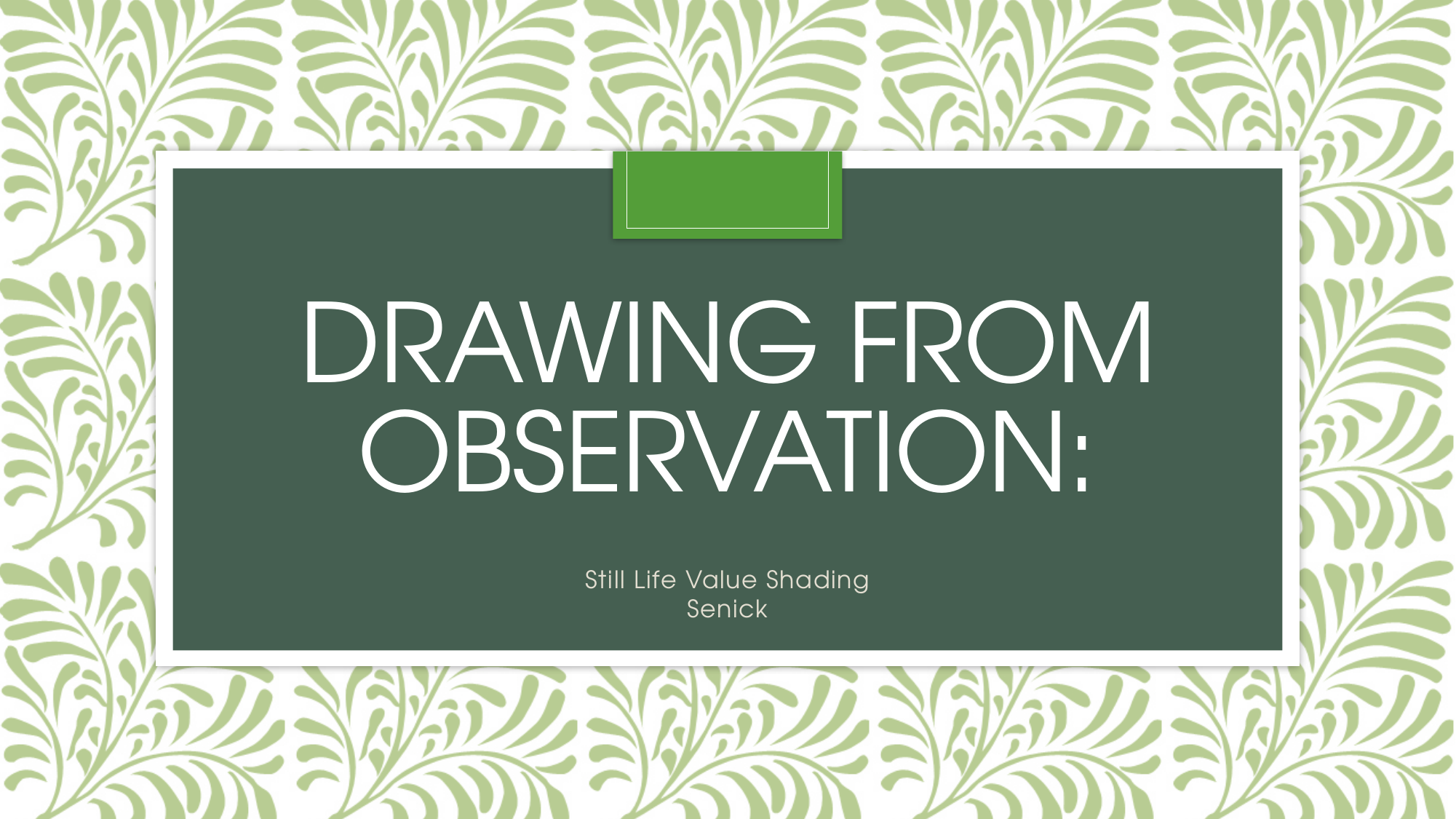

# Drawing from observation:
Still Life Value Shading
Senick